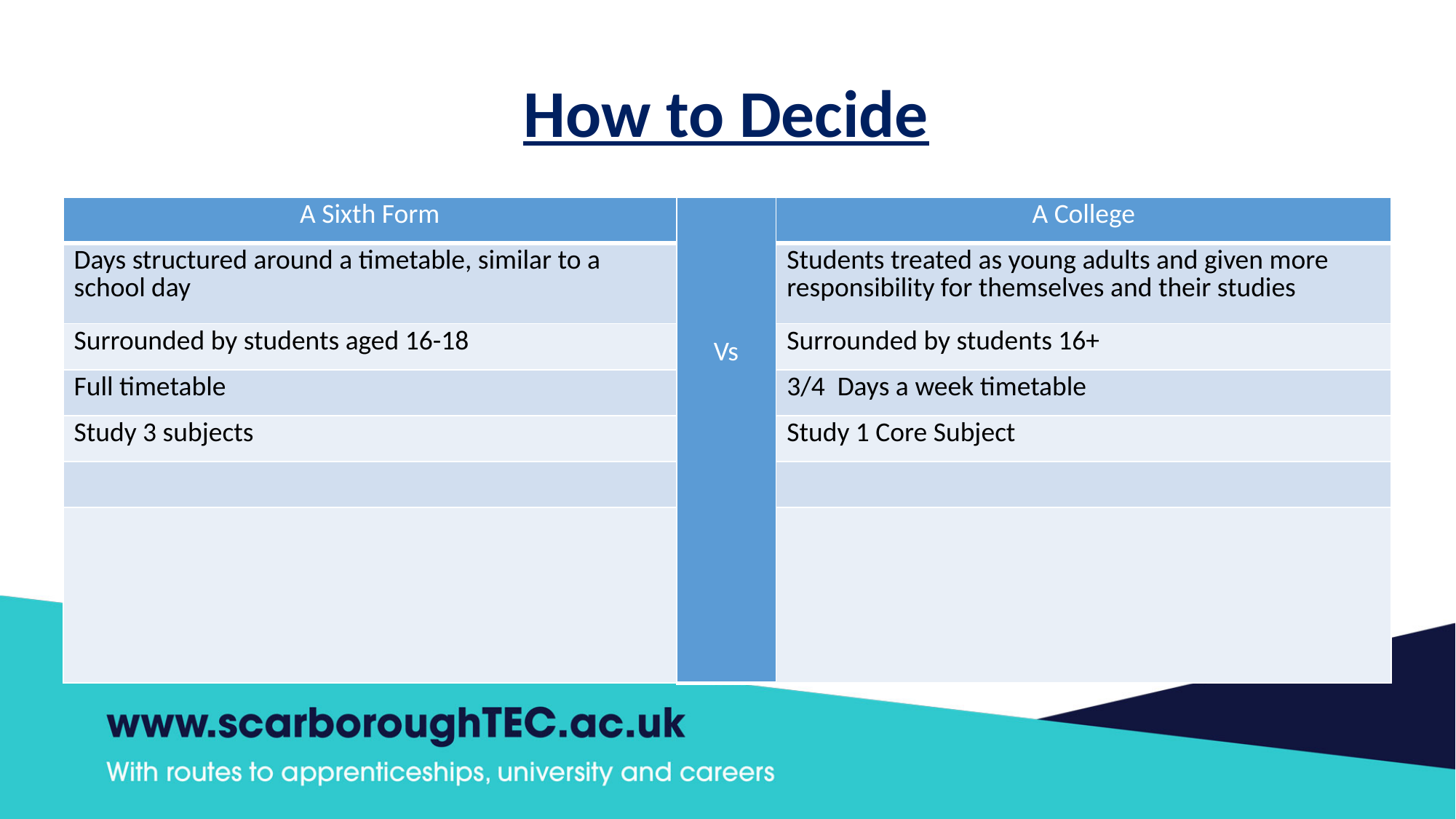

How to Decide
| A Sixth Form | Vs | A College |
| --- | --- | --- |
| Days structured around a timetable, similar to a school day |  | Students treated as young adults and given more responsibility for themselves and their studies |
| Surrounded by students aged 16-18 |  | Surrounded by students 16+ |
| Full timetable |  | 3/4 Days a week timetable |
| Study 3 subjects |  | Study 1 Core Subject |
|  |  |  |
|  |  |  |